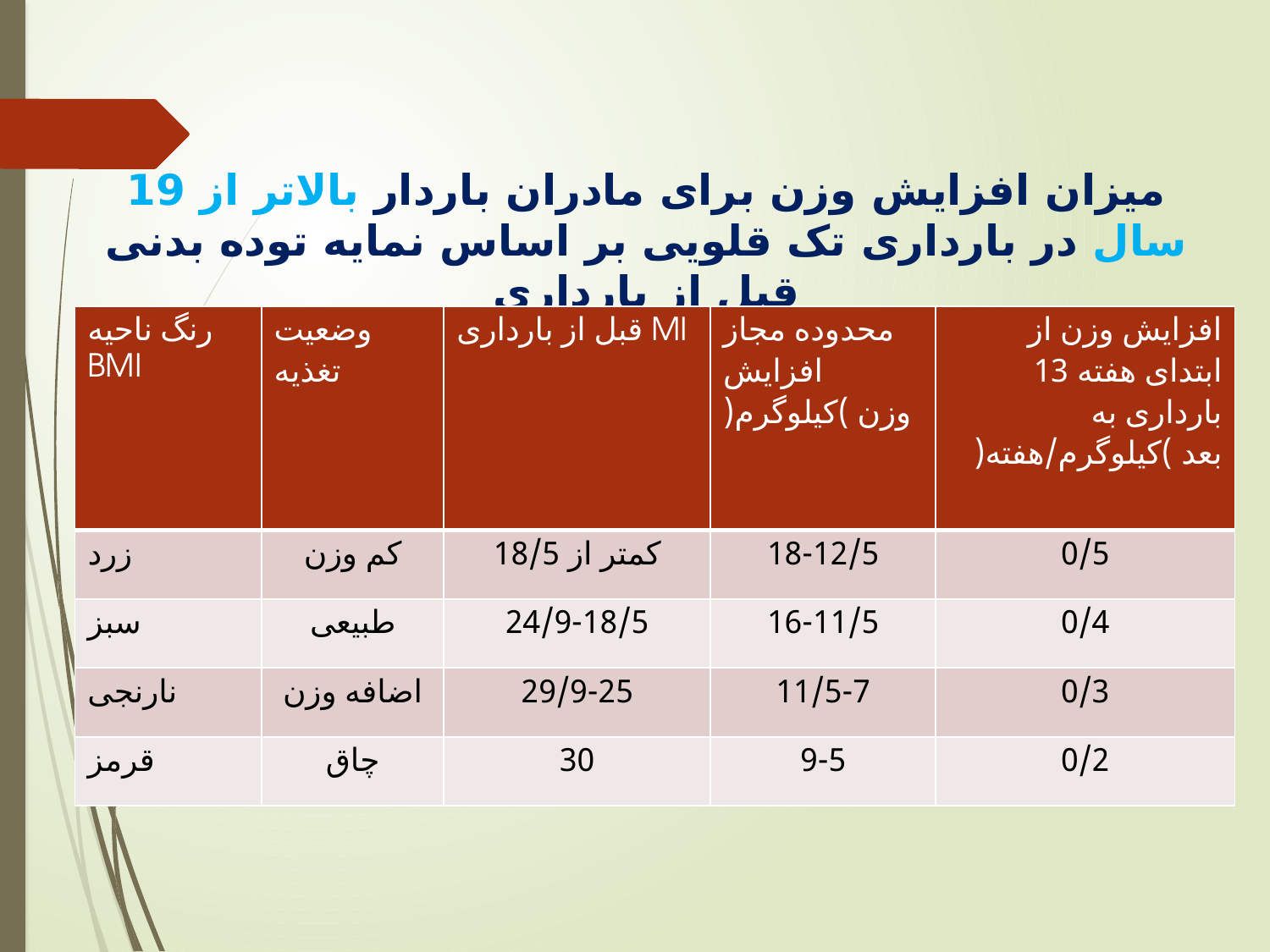

میزان افزایش وزن برای مادران باردار بالاتر از 19 سال در بارداری تک قلویی بر اساس نمایه توده بدنی قبل از بارداری

#
| رنگ ناحیه BMI | وضعیت تغذیه | MI قبل از بارداری | محدوده مجاز افزایش وزن )کیلوگرم( | افزایش وزن از ابتدای هفته 13 بارداری به بعد )کیلوگرم/هفته( |
| --- | --- | --- | --- | --- |
| زرد | کم وزن | کمتر از 18/5 | 18-12/5 | 0/5 |
| سبز | طبیعی | 24/9-18/5 | 16-11/5 | 0/4 |
| نارنجی | اضافه وزن | 29/9-25 | 11/5-7 | 0/3 |
| قرمز | چاق | 30 | 9-5 | 0/2 |